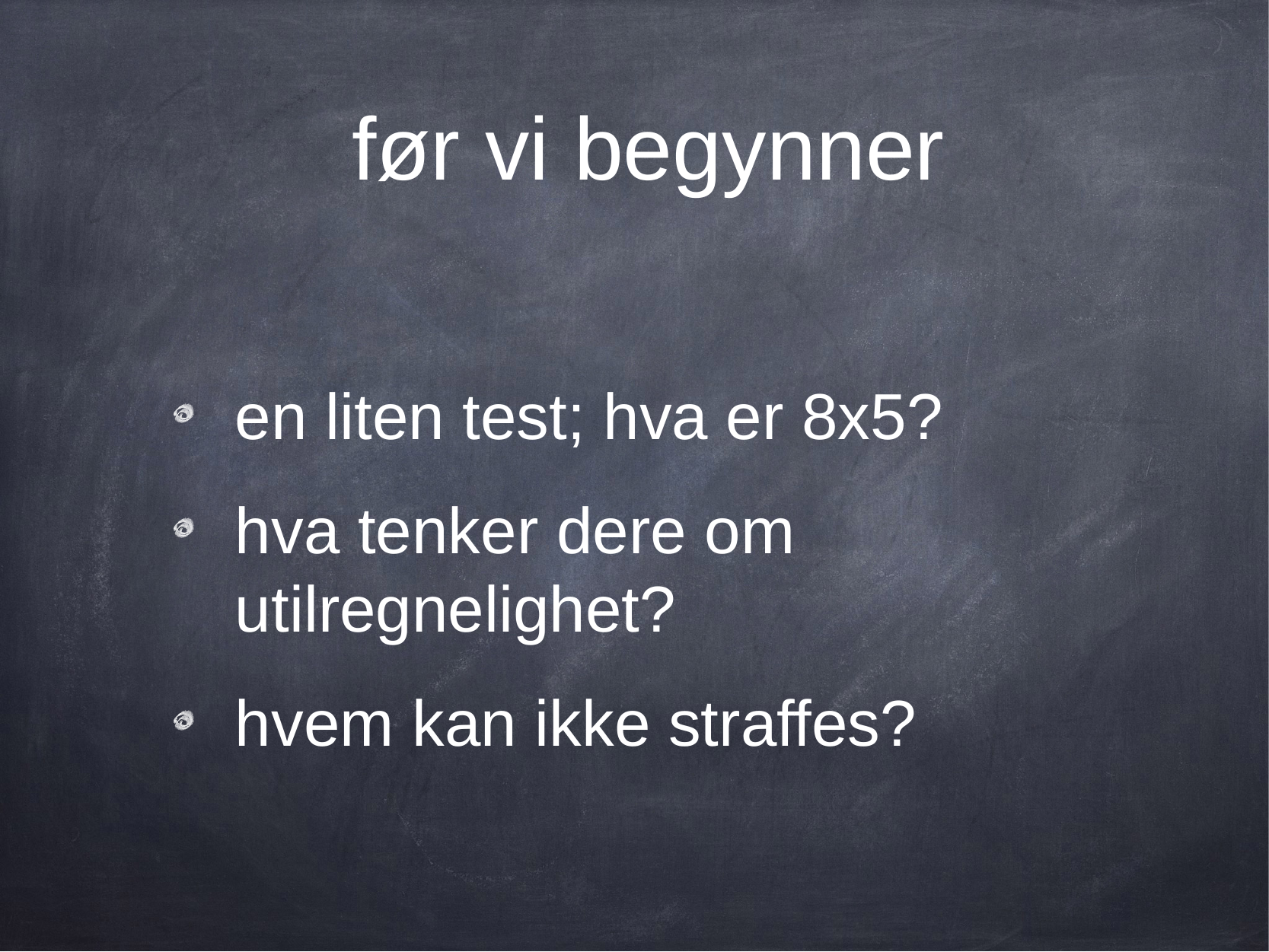

# før vi begynner
en liten test; hva er 8x5?
hva tenker dere om utilregnelighet?
hvem kan ikke straffes?